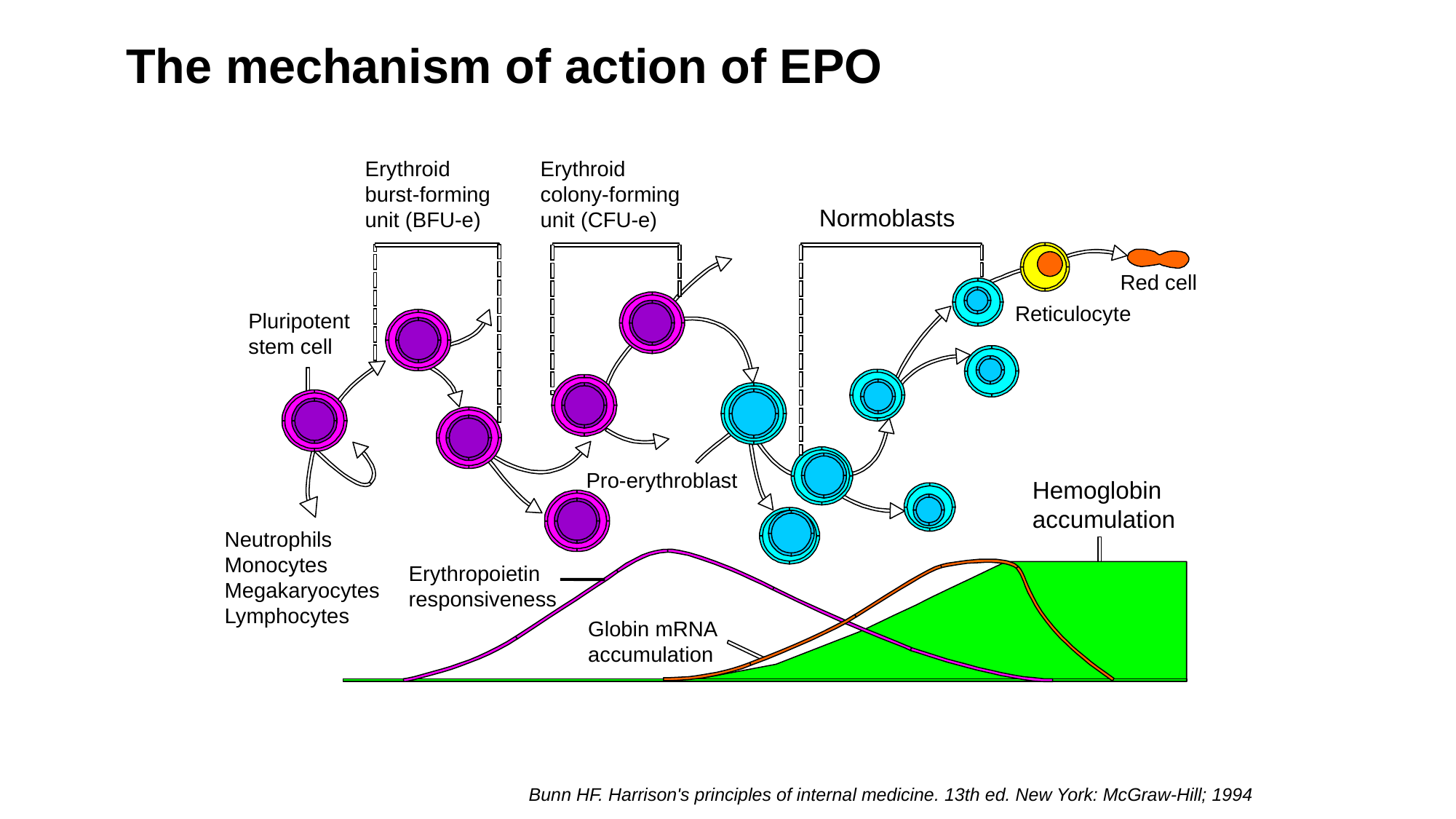

The mechanism of action of EPO
Erythroid
burst-forming
unit (BFU-e)
Erythroid
colony-forming
unit (CFU-e)
Normoblasts

Red cell

Reticulocyte

Pluripotent
stem cell

Pro-erythroblast
Hemoglobin
accumulation
Neutrophils
Monocytes
Megakaryocytes
Lymphocytes
Erythropoietin
responsiveness

Globin mRNA
accumulation
Bunn HF. Harrison's principles of internal medicine. 13th ed. New York: McGraw-Hill; 1994